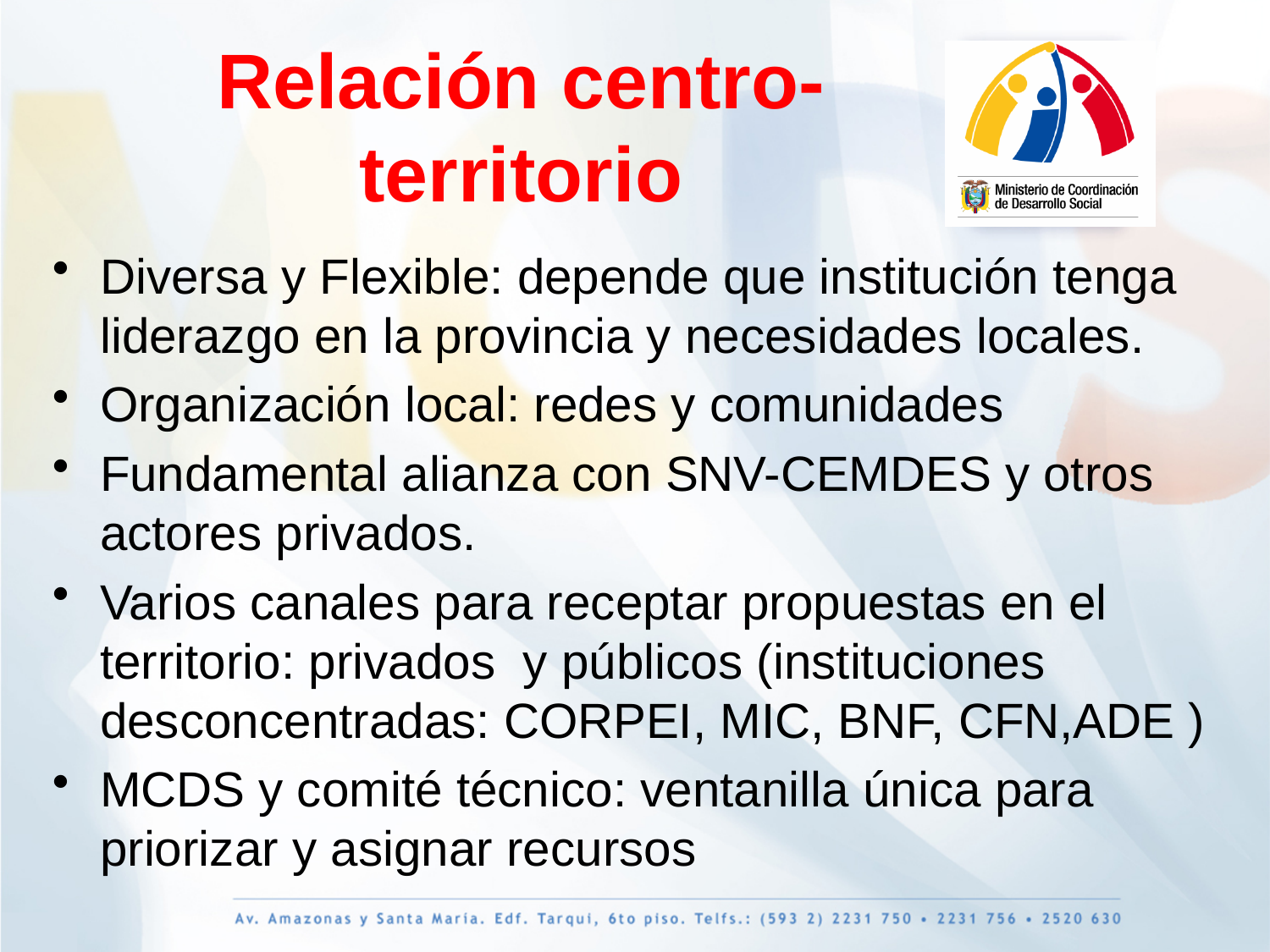

# Relación centro-territorio
Diversa y Flexible: depende que institución tenga liderazgo en la provincia y necesidades locales.
Organización local: redes y comunidades
Fundamental alianza con SNV-CEMDES y otros actores privados.
Varios canales para receptar propuestas en el territorio: privados  y públicos (instituciones desconcentradas: CORPEI, MIC, BNF, CFN,ADE )
MCDS y comité técnico: ventanilla única para priorizar y asignar recursos